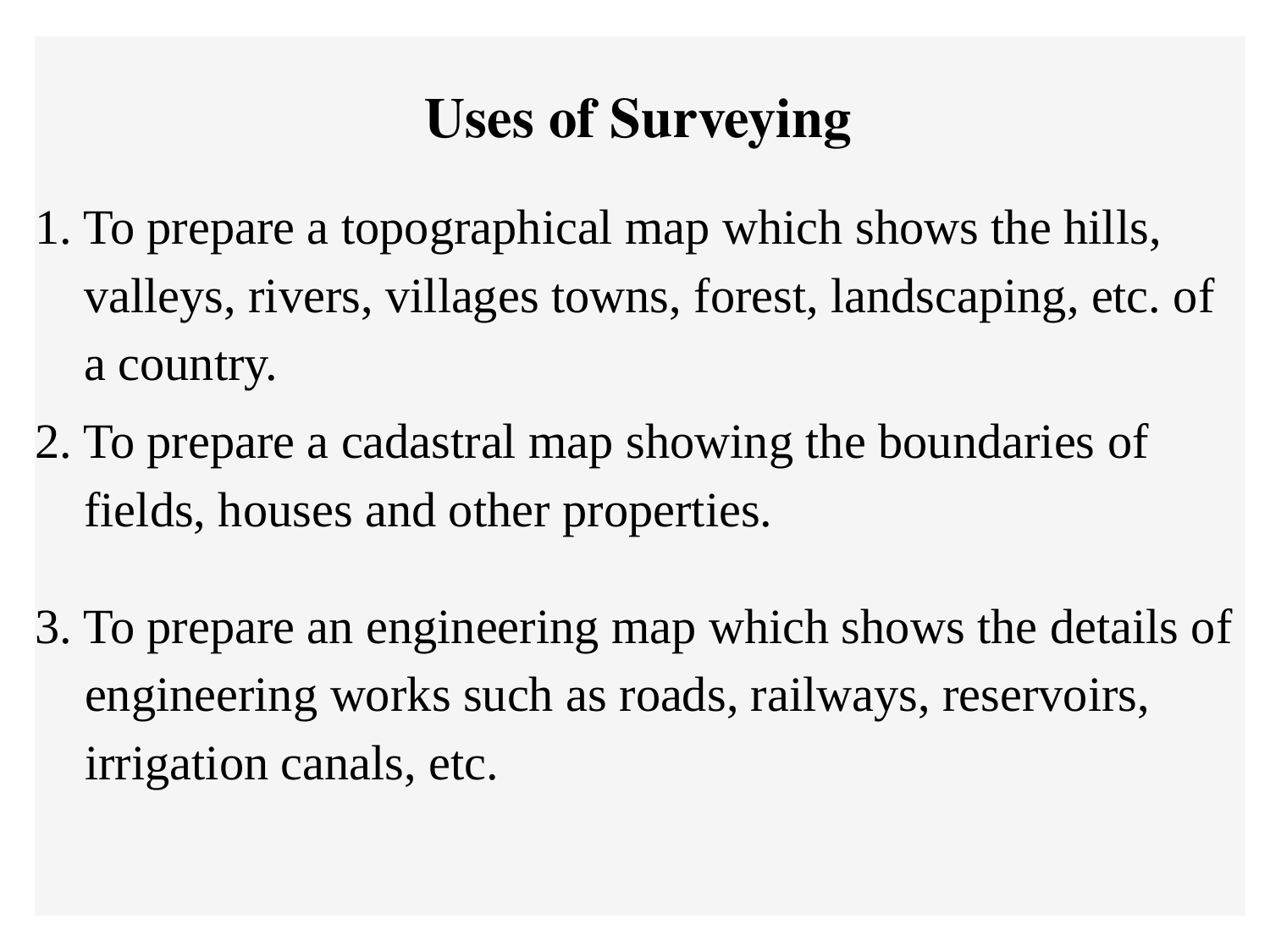

Uses of Surveying

1. To prepare a topographical map which shows the hills, valleys, rivers, villages towns, forest, landscaping, etc. of a country.
2. To prepare a cadastral map showing the boundaries of fields, houses and other properties.

3. To prepare an engineering map which shows the details of engineering works such as roads, railways, reservoirs, irrigation canals, etc.